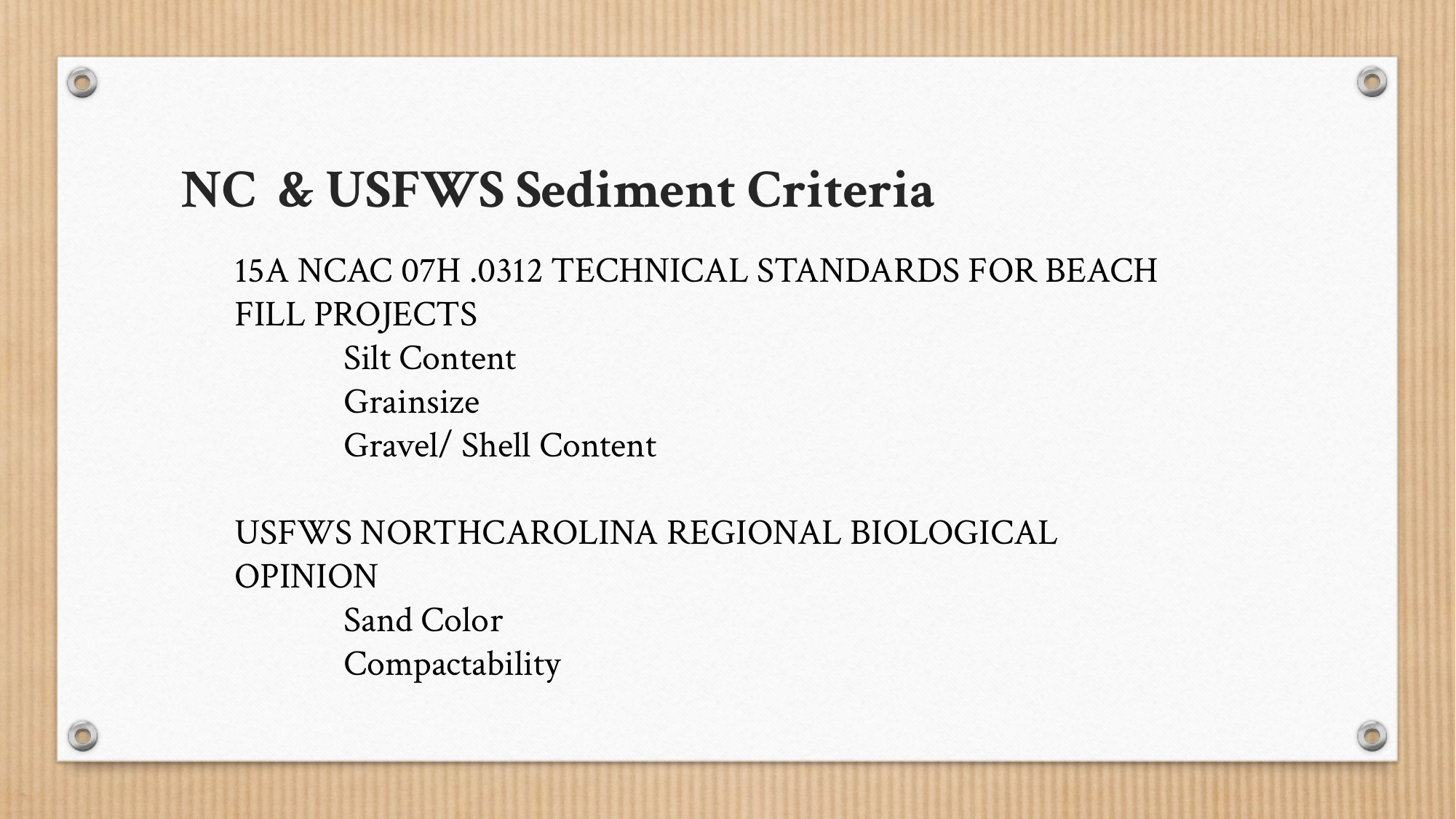

NC  & USFWS Sediment Criteria
15A NCAC 07H .0312 TECHNICAL STANDARDS FOR BEACH FILL PROJECTS
	Silt Content
	Grainsize
	Gravel/ Shell Content

USFWS NORTHCAROLINA REGIONAL BIOLOGICAL OPINION
	Sand Color
	Compactability